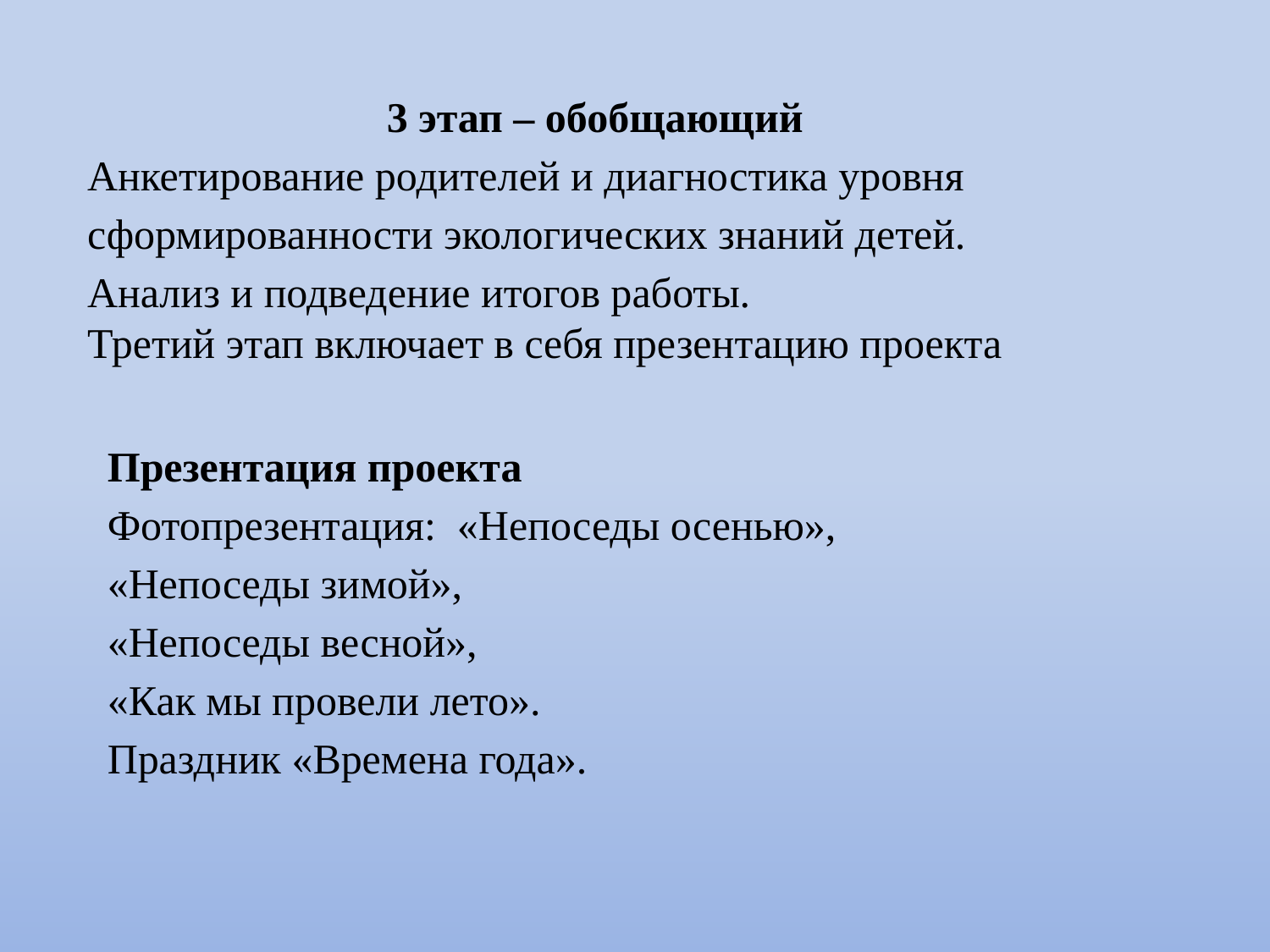

3 этап – обобщающий
Анкетирование родителей и диагностика уровня сформированности экологических знаний детей. Анализ и подведение итогов работы.
Третий этап включает в себя презентацию проекта
Презентация проекта
Фотопрезентация:  «Непоседы осенью»,
«Непоседы зимой»,
«Непоседы весной»,
«Как мы провели лето».
Праздник «Времена года».